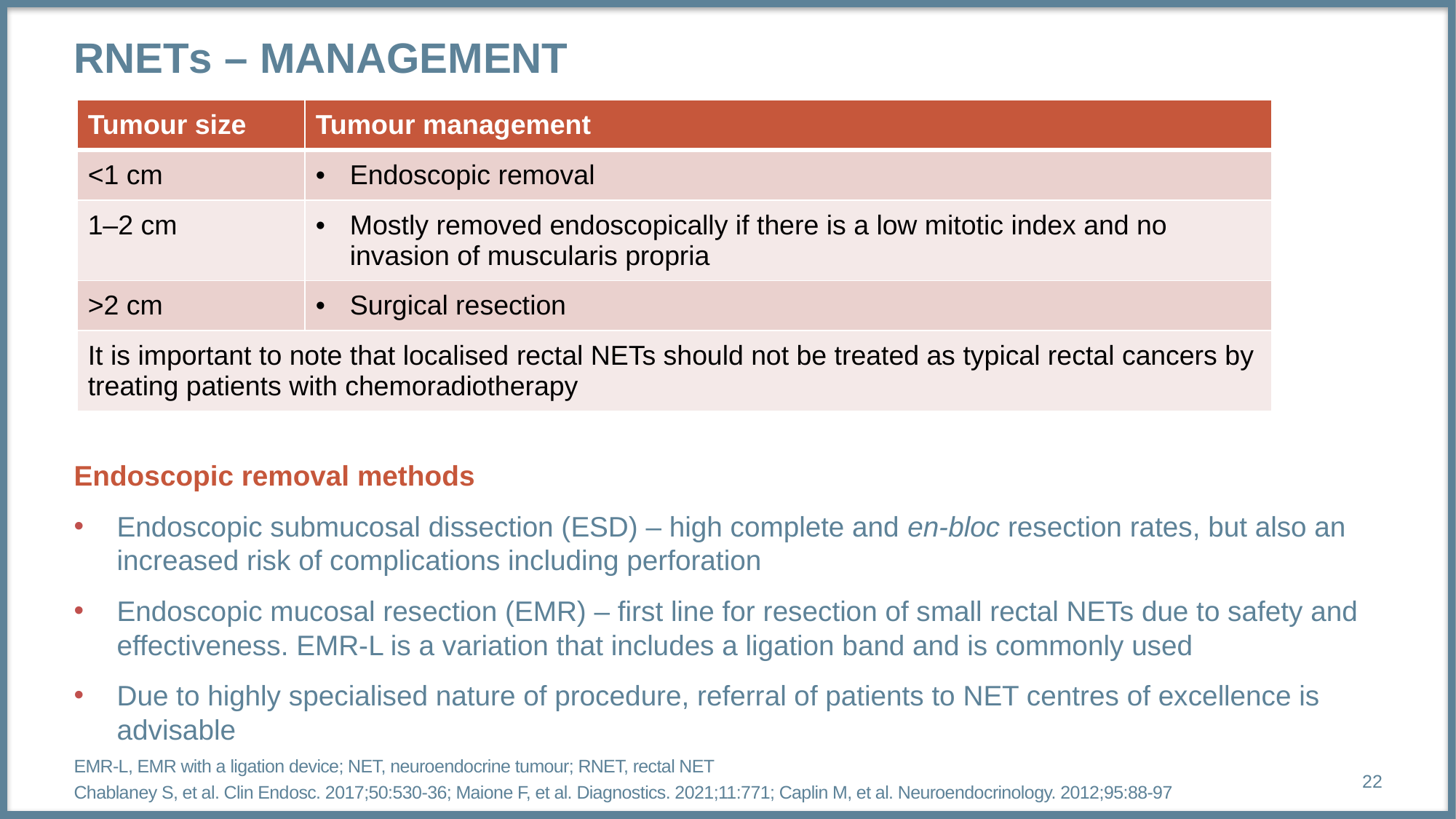

# RNETs – management
| Tumour size | Tumour management |
| --- | --- |
| <1 cm | Endoscopic removal |
| 1–2 cm | Mostly removed endoscopically if there is a low mitotic index and no invasion of muscularis propria |
| >2 cm | Surgical resection |
| It is important to note that localised rectal NETs should not be treated as typical rectal cancers by treating patients with chemoradiotherapy |  |
Endoscopic removal methods
Endoscopic submucosal dissection (ESD) – high complete and en-bloc resection rates, but also an increased risk of complications including perforation
Endoscopic mucosal resection (EMR) – first line for resection of small rectal NETs due to safety and effectiveness. EMR-L is a variation that includes a ligation band and is commonly used
Due to highly specialised nature of procedure, referral of patients to NET centres of excellence is advisable
EMR-L, EMR with a ligation device; NET, neuroendocrine tumour; RNET, rectal NET
Chablaney S, et al. Clin Endosc. 2017;50:530-36; Maione F, et al. Diagnostics. 2021;11:771; Caplin M, et al. Neuroendocrinology. 2012;95:88-97
22